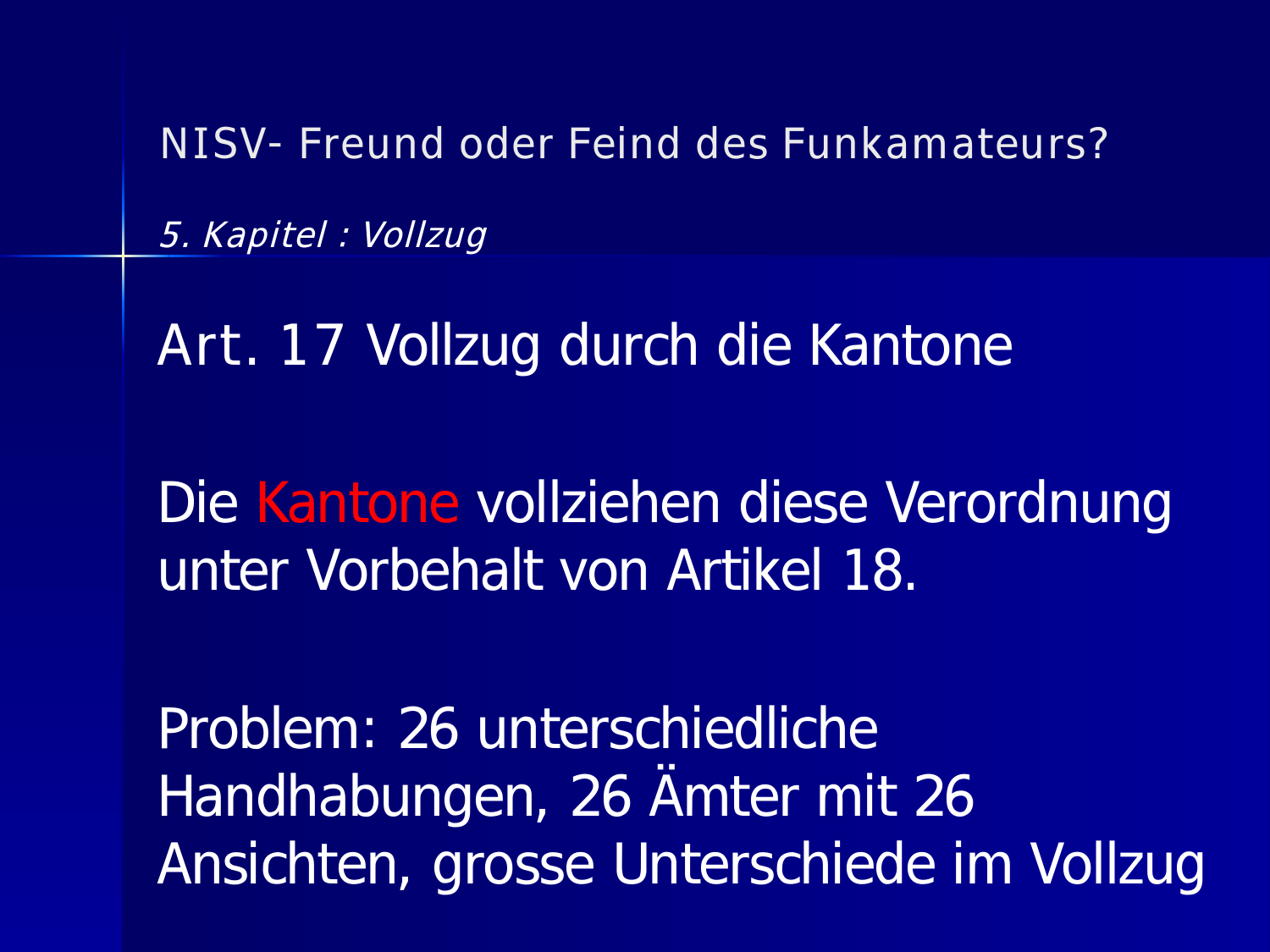

# NISV- Freund oder Feind des Funkamateurs?
5. Kapitel : Vollzug
Art. 17 Vollzug durch die Kantone

Die Kantone vollziehen diese Verordnung unter Vorbehalt von Artikel 18.

Problem: 26 unterschiedliche Handhabungen, 26 Ämter mit 26 Ansichten, grosse Unterschiede im Vollzug